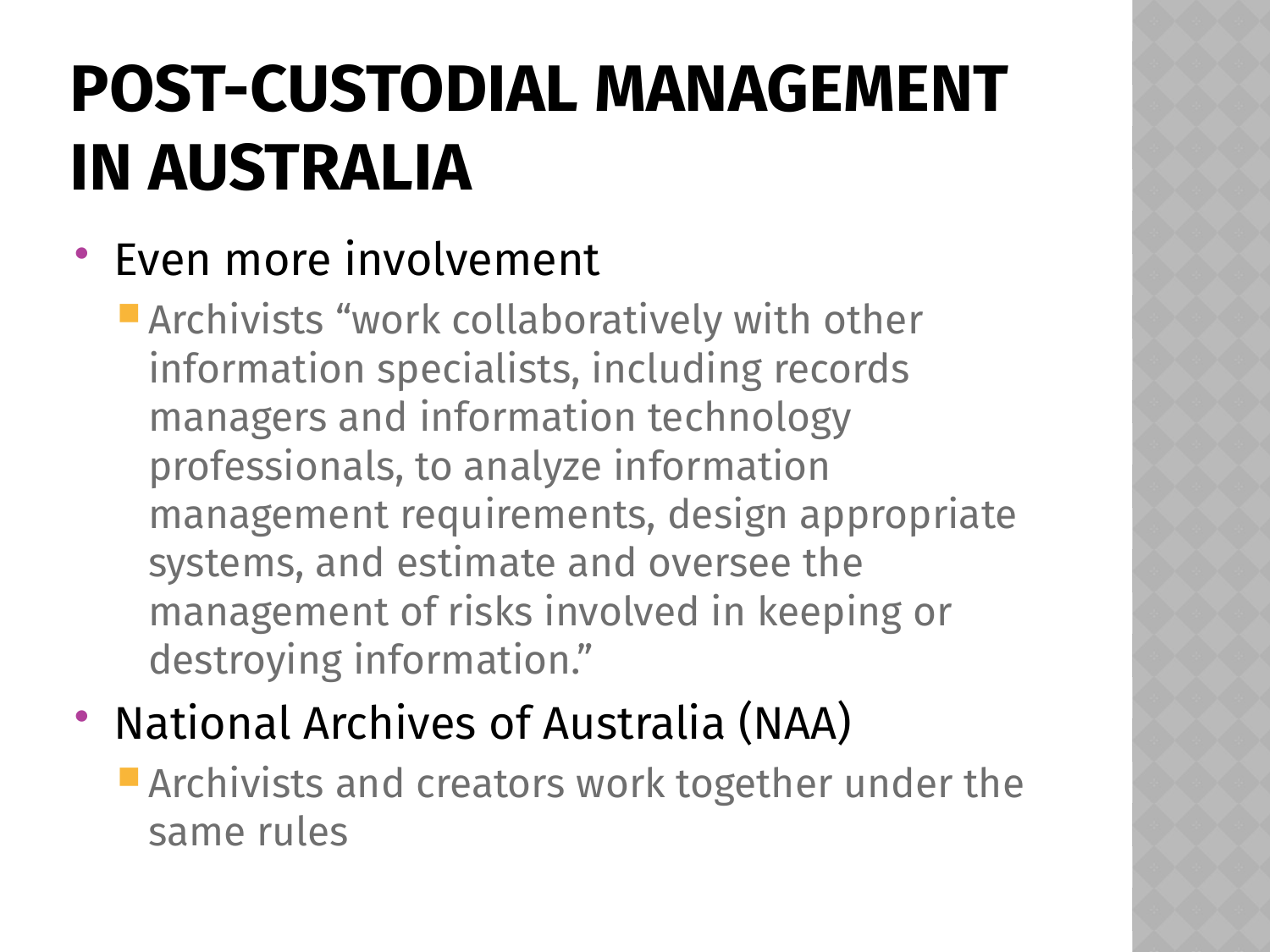

# Post-custodial management in Australia
Even more involvement
Archivists “work collaboratively with other information specialists, including records managers and information technology professionals, to analyze information management requirements, design appropriate systems, and estimate and oversee the management of risks involved in keeping or destroying information.”
National Archives of Australia (NAA)
Archivists and creators work together under the same rules